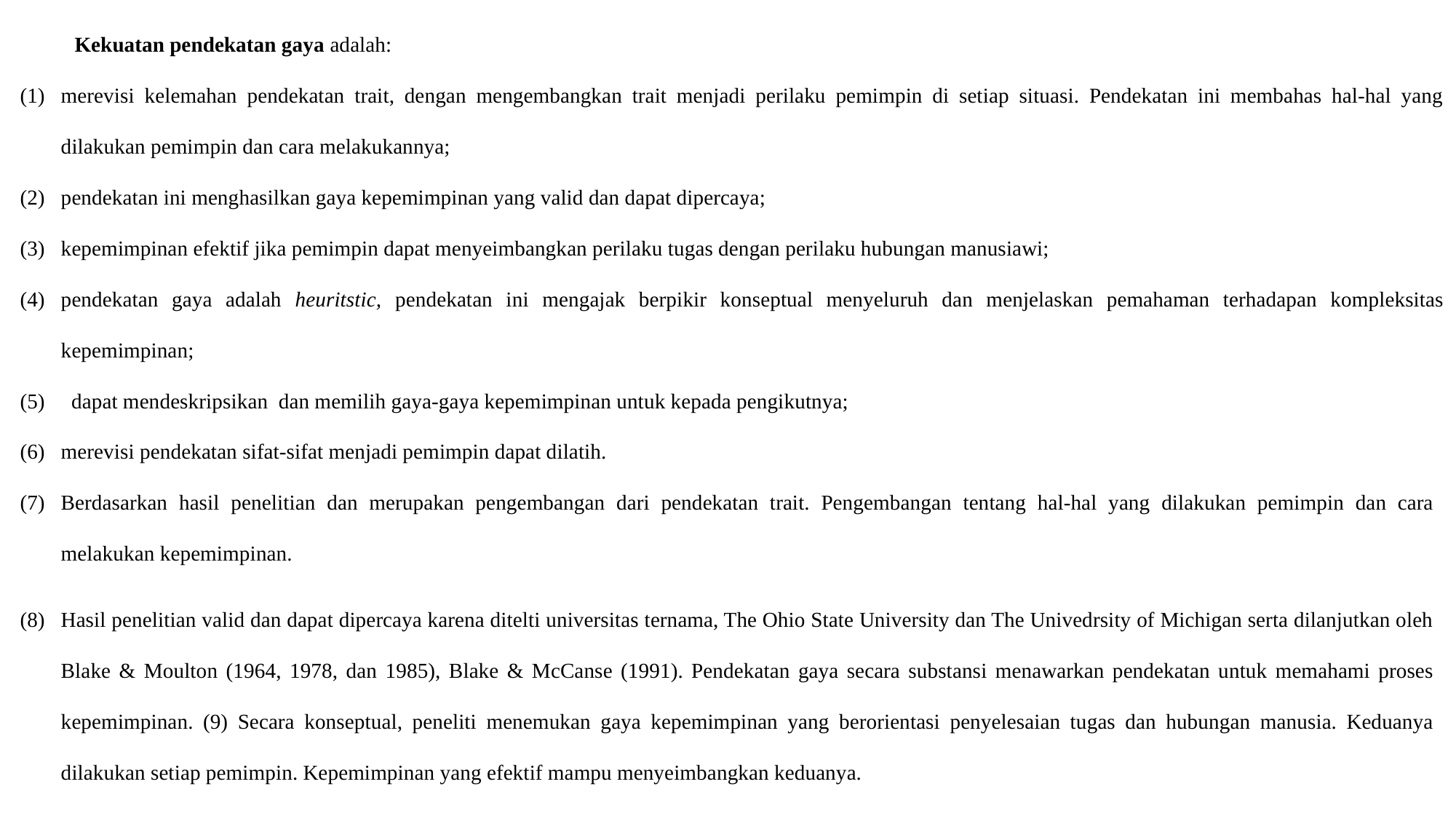

Kekuatan pendekatan gaya adalah:
merevisi kelemahan pendekatan trait, dengan mengembangkan trait menjadi perilaku pemimpin di setiap situasi. Pendekatan ini membahas hal-hal yang dilakukan pemimpin dan cara melakukannya;
pendekatan ini menghasilkan gaya kepemimpinan yang valid dan dapat dipercaya;
kepemimpinan efektif jika pemimpin dapat menyeimbangkan perilaku tugas dengan perilaku hubungan manusiawi;
pendekatan gaya adalah heuritstic, pendekatan ini mengajak berpikir konseptual menyeluruh dan menjelaskan pemahaman terhadapan kompleksitas kepemimpinan;
  dapat mendeskripsikan  dan memilih gaya-gaya kepemimpinan untuk kepada pengikutnya;
merevisi pendekatan sifat-sifat menjadi pemimpin dapat dilatih.
Berdasarkan hasil penelitian dan merupakan pengembangan dari pendekatan trait. Pengembangan tentang hal-hal yang dilakukan pemimpin dan cara melakukan kepemimpinan.
Hasil penelitian valid dan dapat dipercaya karena ditelti universitas ternama, The Ohio State University dan The Univedrsity of Michigan serta dilanjutkan oleh Blake & Moulton (1964, 1978, dan 1985), Blake & McCanse (1991). Pendekatan gaya secara substansi menawarkan pendekatan untuk memahami proses kepemimpinan. (9) Secara konseptual, peneliti menemukan gaya kepemimpinan yang berorientasi penyelesaian tugas dan hubungan manusia. Keduanya dilakukan setiap pemimpin. Kepemimpinan yang efektif mampu menyeimbangkan keduanya.